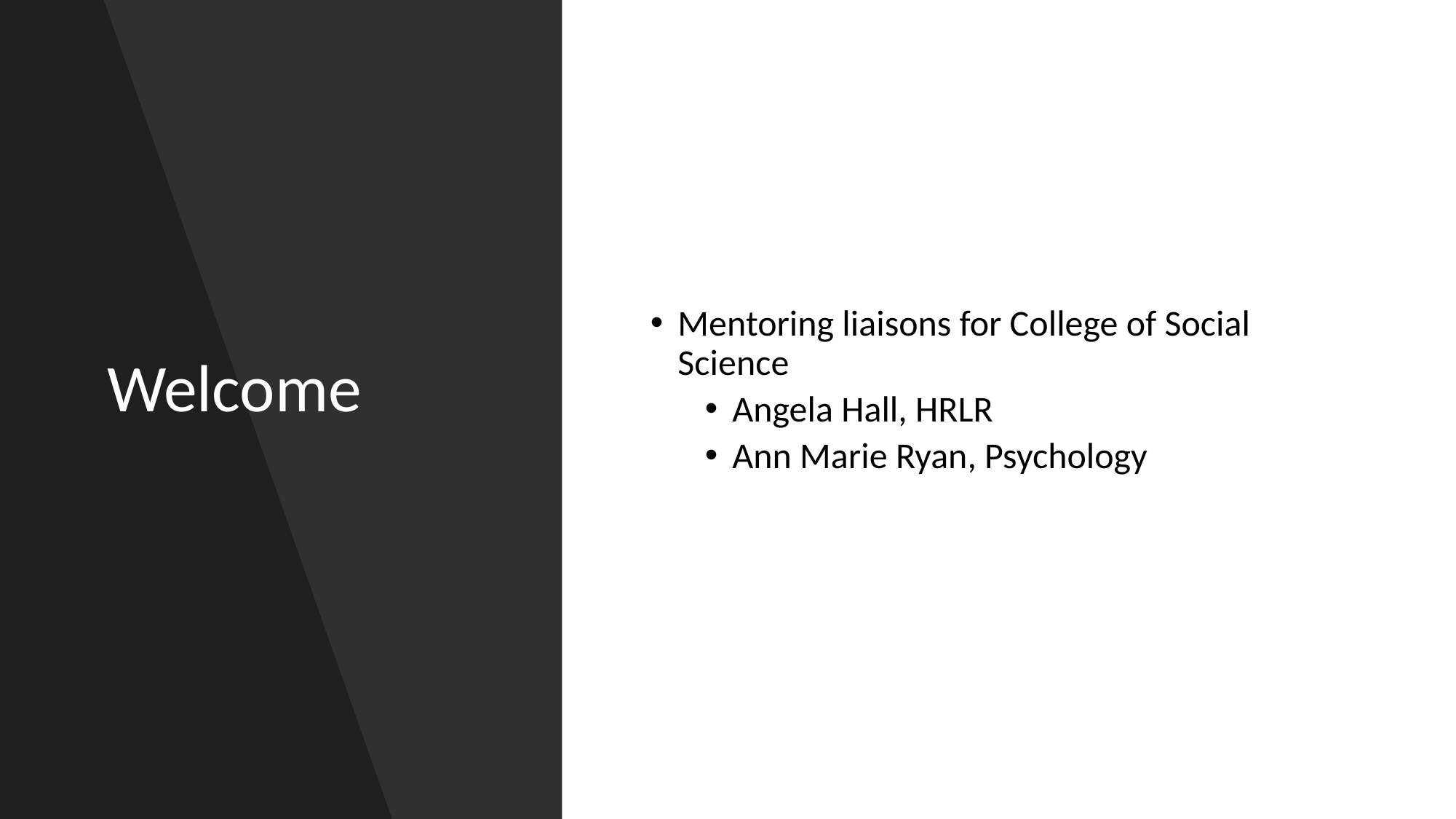

# Welcome
Mentoring liaisons for College of Social Science
Angela Hall, HRLR
Ann Marie Ryan, Psychology